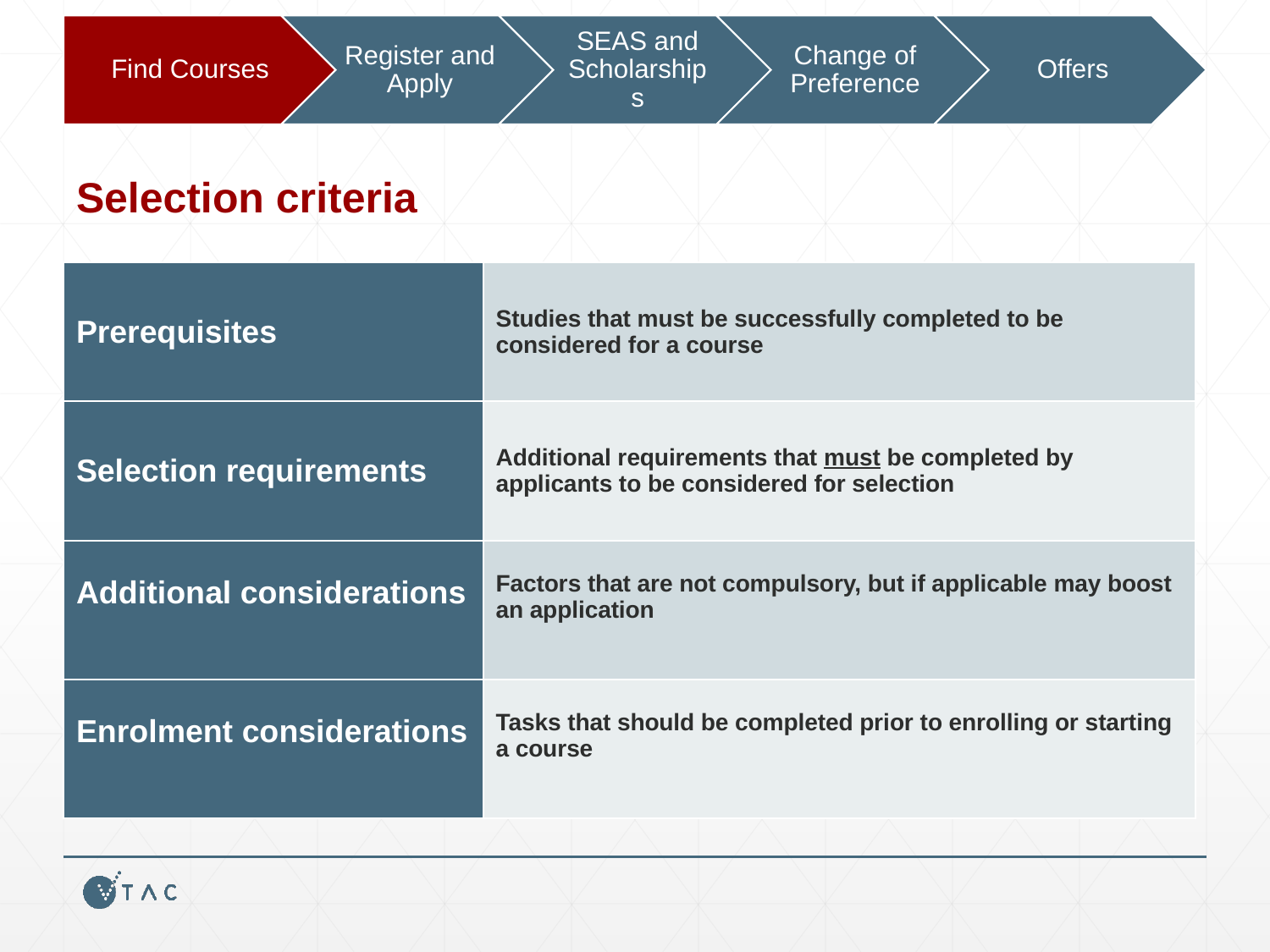

Find Courses
Register and Apply
SEAS and Scholarships
Change of Preference
Offers
# Selection criteria
| Prerequisites | Studies that must be successfully completed to be considered for a course |
| --- | --- |
| Selection requirements | Additional requirements that must be completed by applicants to be considered for selection |
| Additional considerations | Factors that are not compulsory, but if applicable may boost an application |
| Enrolment considerations | Tasks that should be completed prior to enrolling or starting a course |